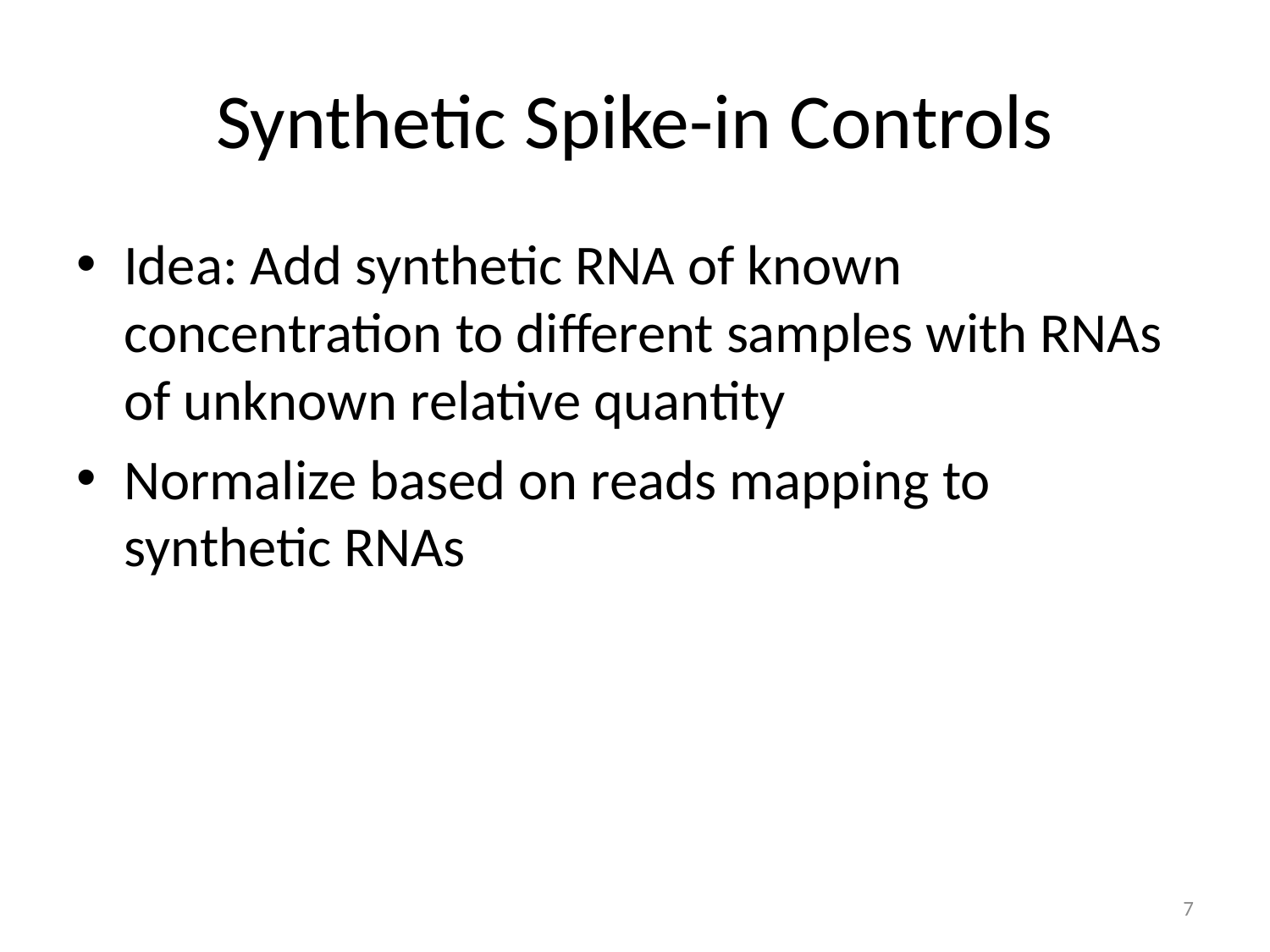

# Synthetic Spike-in Controls
Idea: Add synthetic RNA of known concentration to different samples with RNAs of unknown relative quantity
Normalize based on reads mapping to synthetic RNAs

7